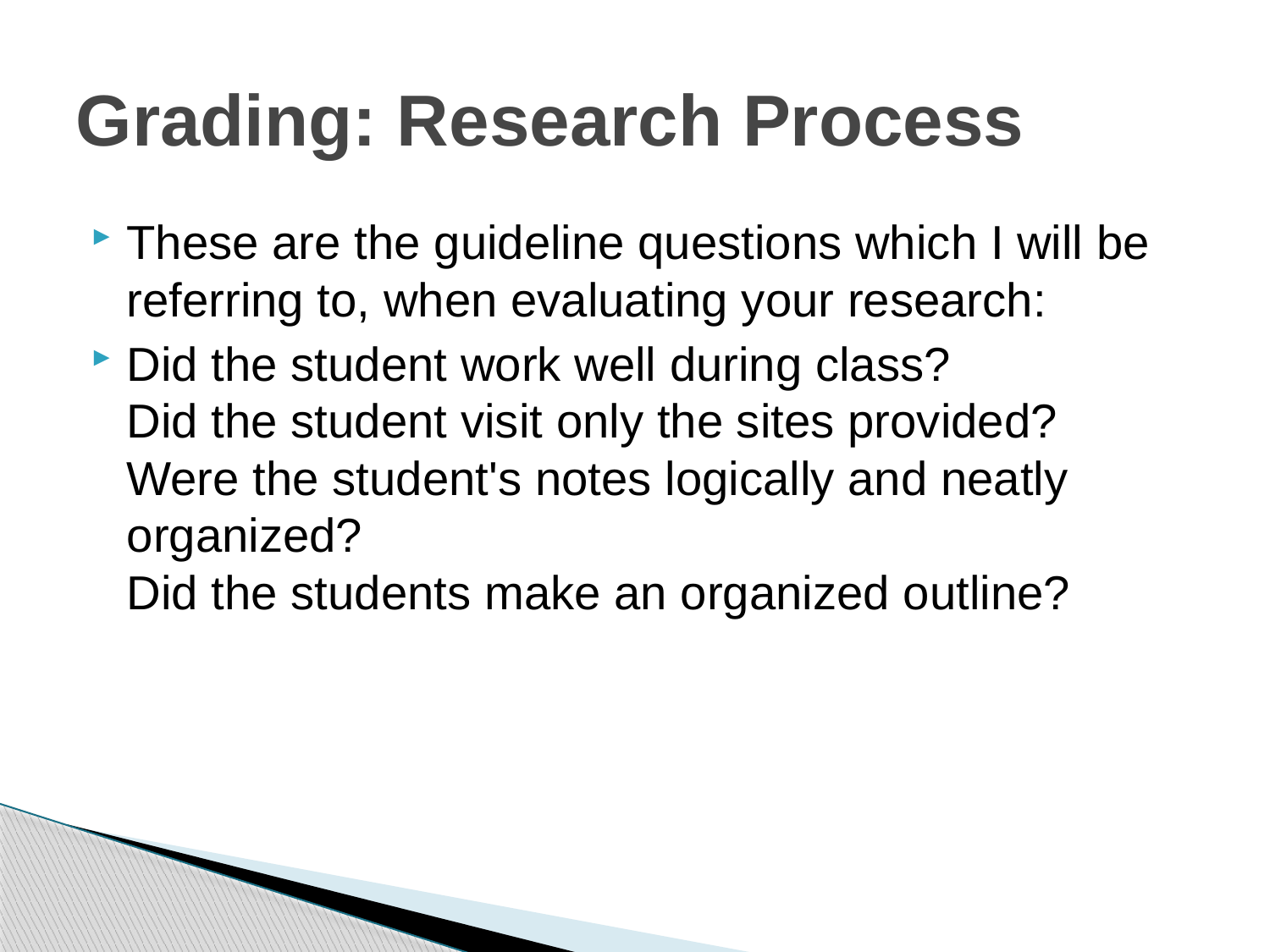

# Grading: Research Process
These are the guideline questions which I will be referring to, when evaluating your research:
Did the student work well during class?
Did the student visit only the sites provided?
Were the student's notes logically and neatly organized?
Did the students make an organized outline?